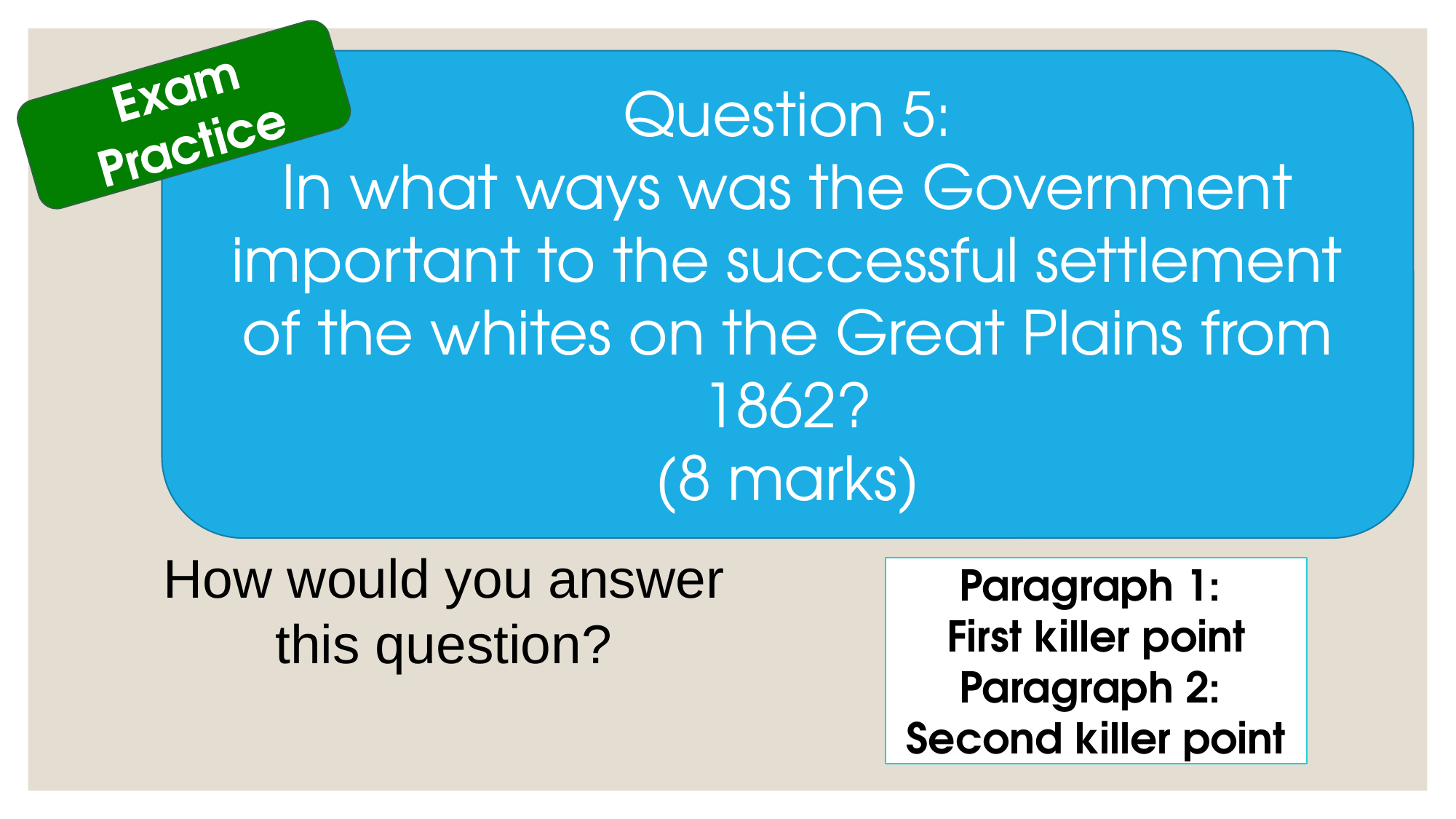

Question 5:
In what ways was the Government important to the successful settlement of the whites on the Great Plains from 1862?
(8 marks)
Exam Practice
How would you answer this question?
Paragraph 1:
First killer point
Paragraph 2:
Second killer point